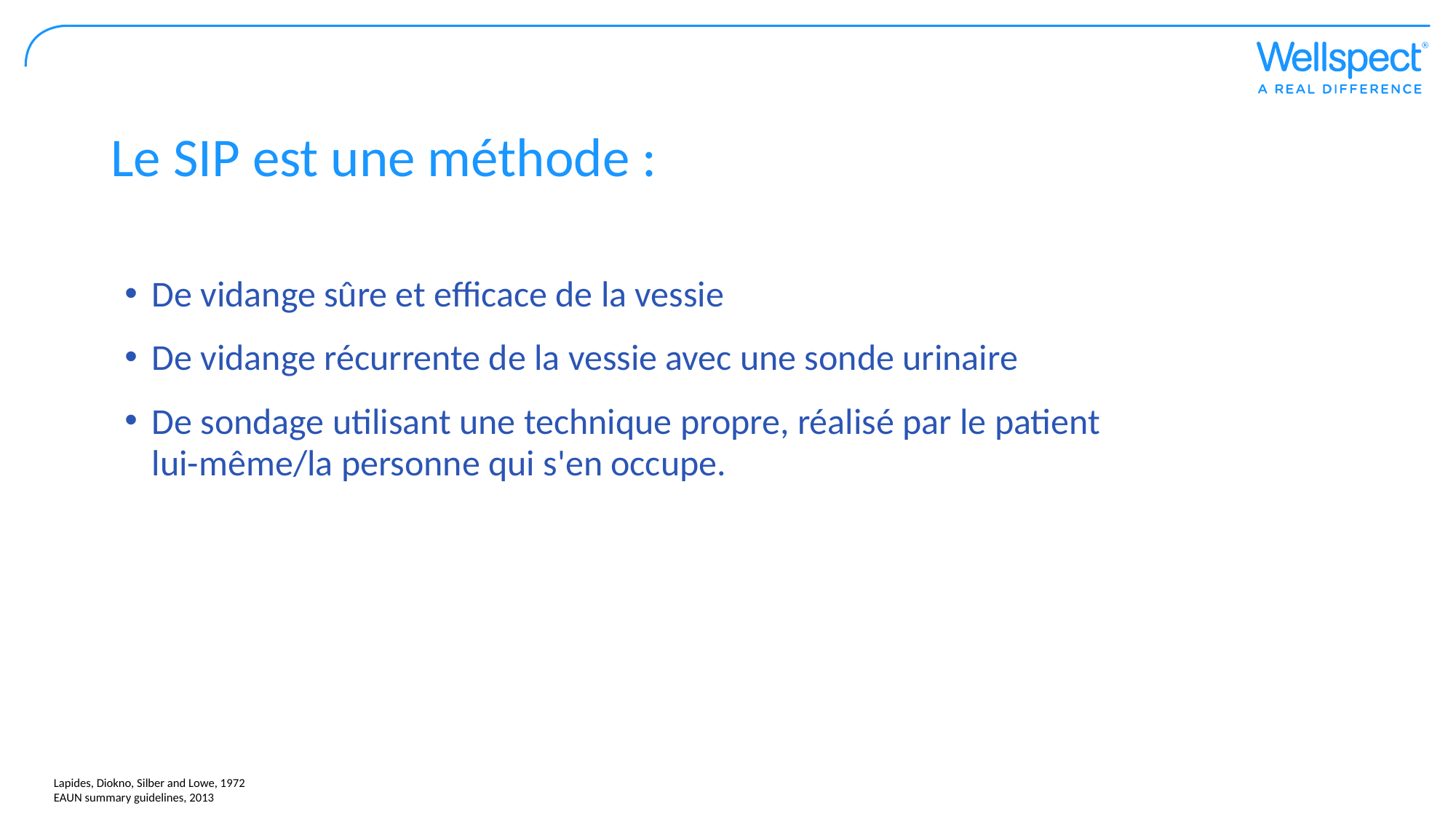

# Le SIP est une méthode :
De vidange sûre et efficace de la vessie
De vidange récurrente de la vessie avec une sonde urinaire
De sondage utilisant une technique propre, réalisé par le patient lui-même/la personne qui s'en occupe.

Lapides, Diokno, Silber and Lowe, 1972
EAUN summary guidelines, 2013